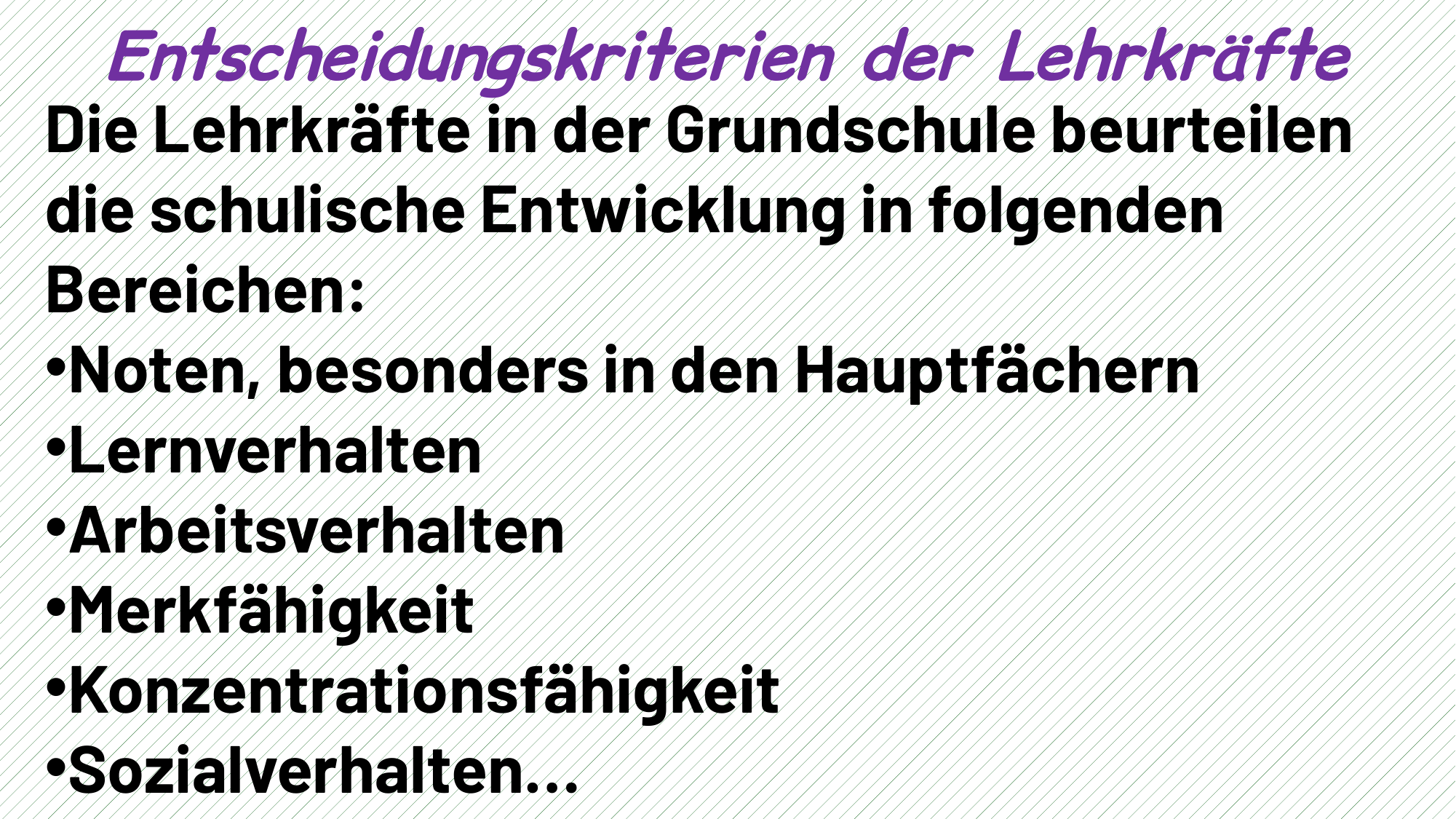

# Entscheidungskriterien der Lehrkräfte
Die Lehrkräfte in der Grundschule beurteilen die schulische Entwicklung in folgenden Bereichen:
Noten, besonders in den Hauptfächern
Lernverhalten
Arbeitsverhalten
Merkfähigkeit
Konzentrationsfähigkeit
Sozialverhalten…